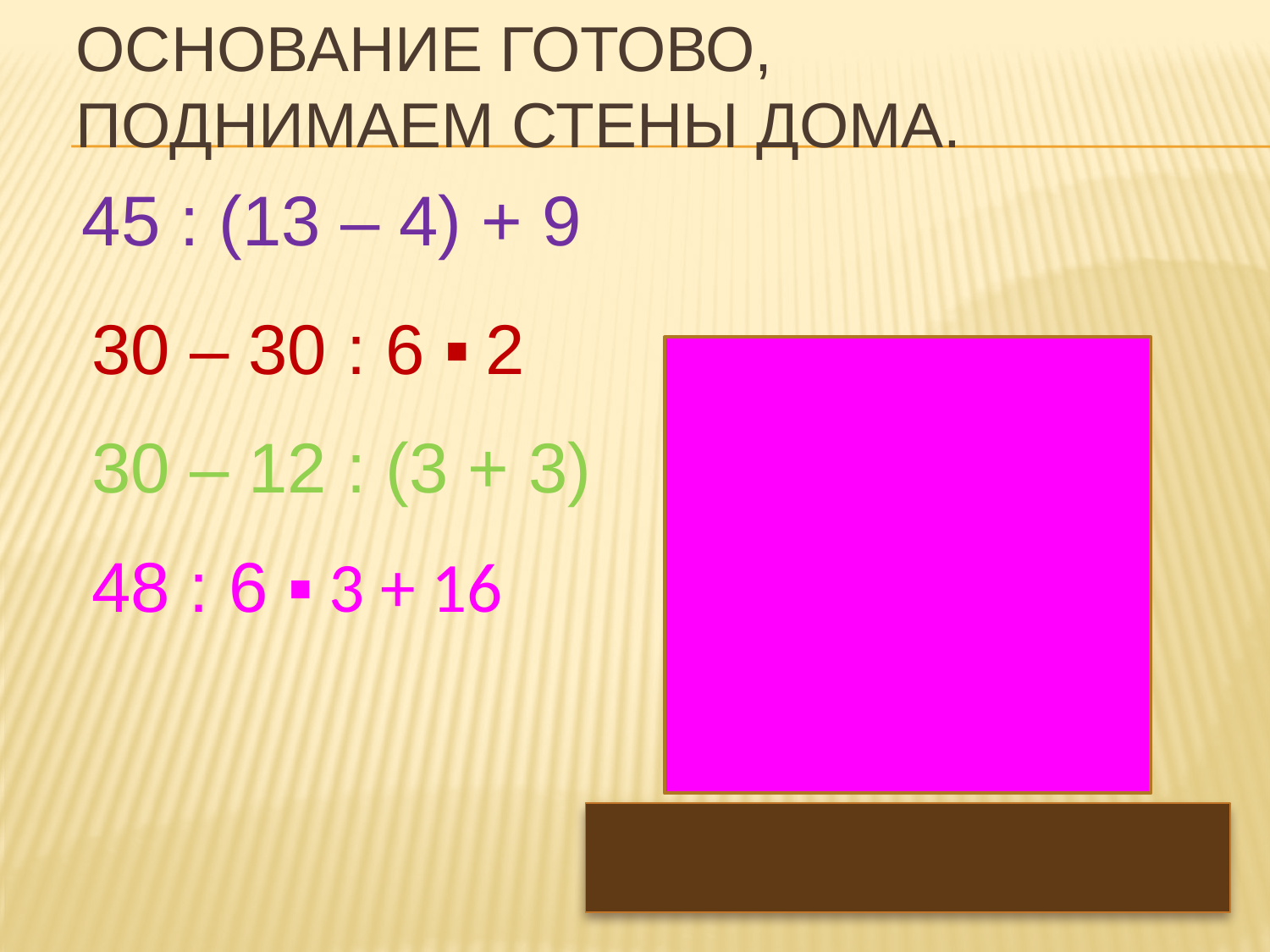

# Основание готово, поднимаем стены дома.
45 : (13 – 4) + 9
30 – 30 : 6 ▪ 2

30 – 12 : (3 + 3)
48 : 6 ▪ 3 + 16